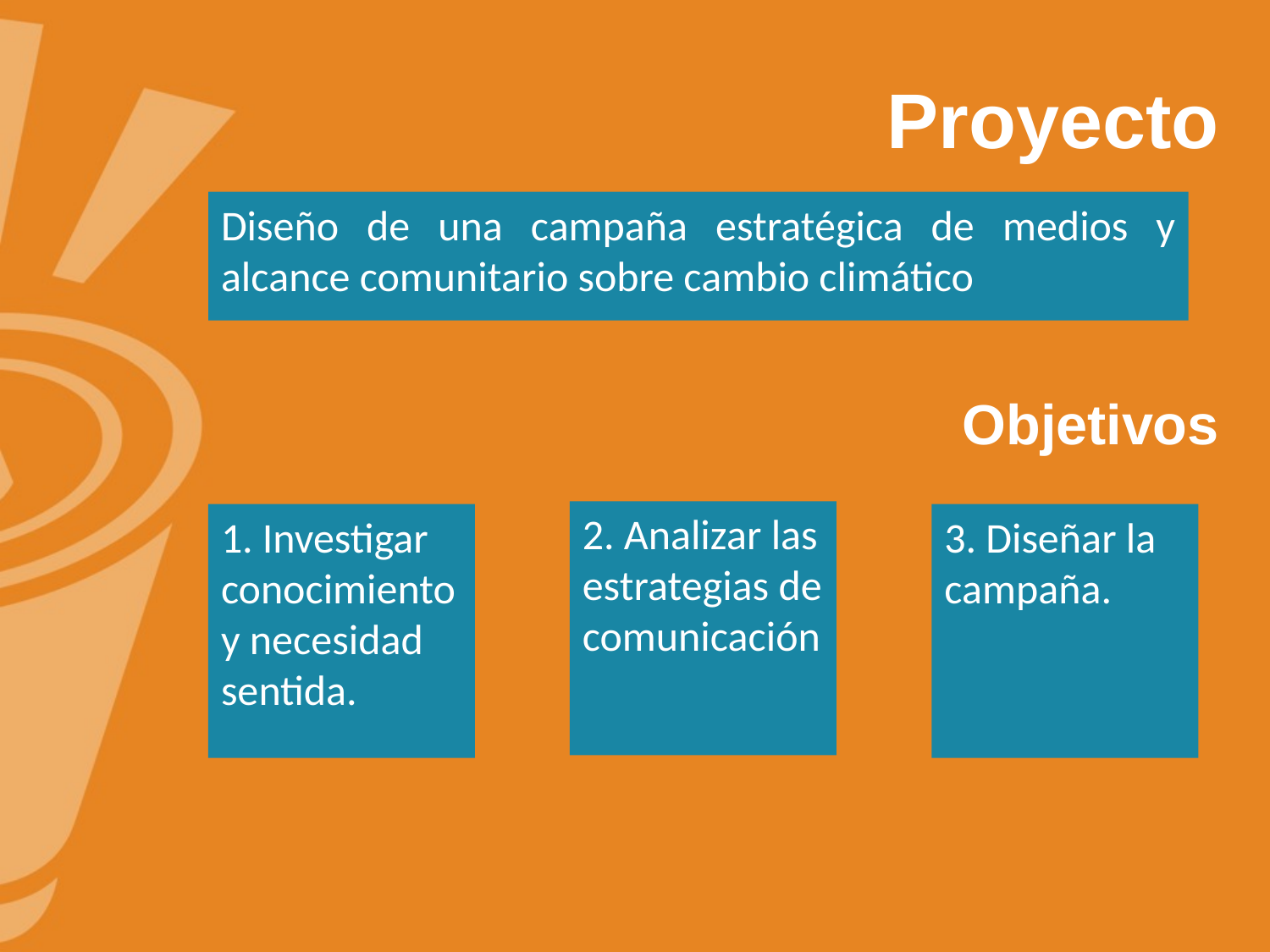

# Proyecto
Diseño de una campaña estratégica de medios y alcance comunitario sobre cambio climático
Objetivos

2. Analizar las estrategias de comunicación
1. Investigar conocimiento y necesidad sentida.
3. Diseñar la campaña.